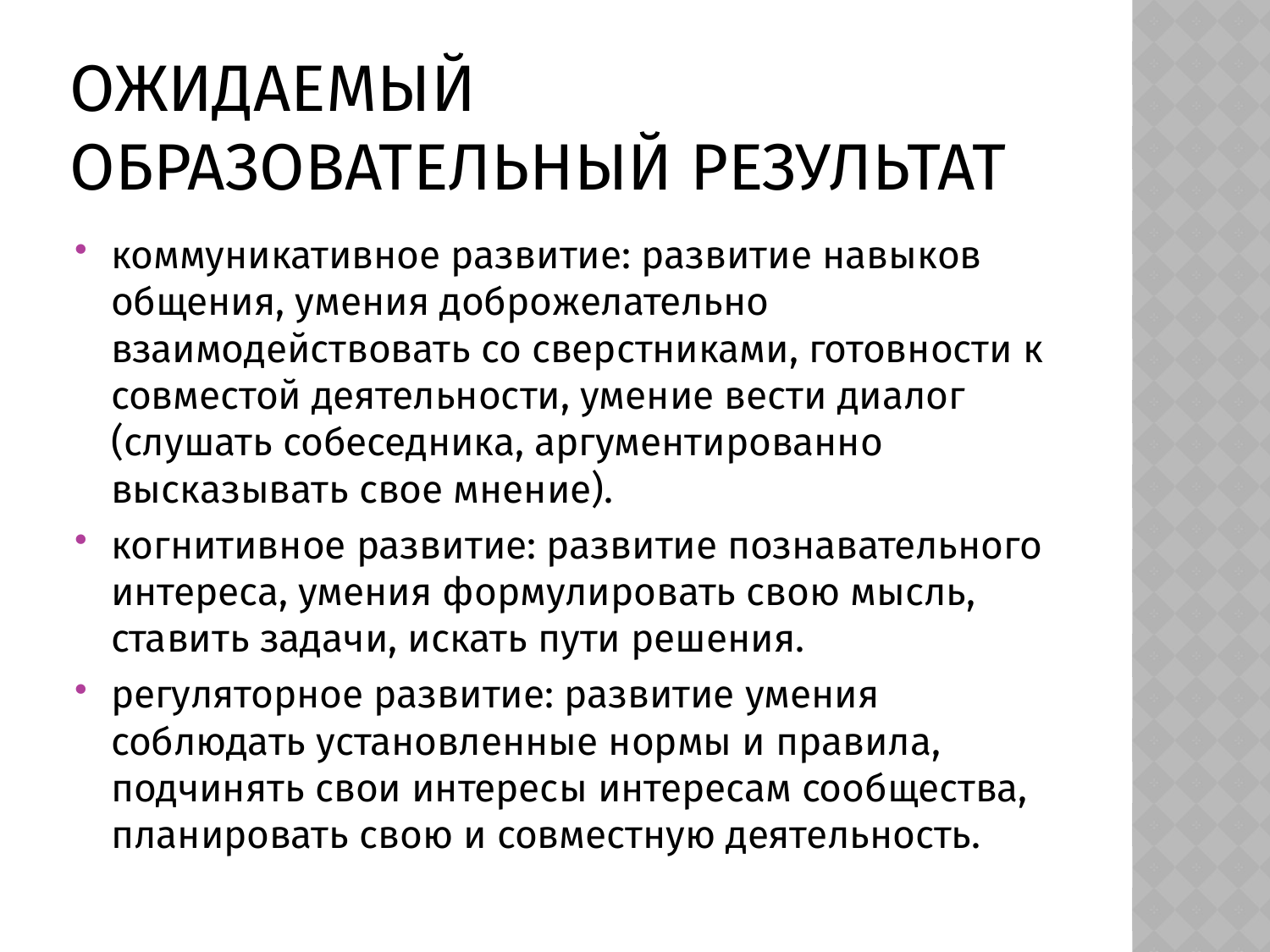

# ожидаемый образовательный результат
коммуникативное развитие: развитие навыков общения, уме­ния доброжелательно взаимодействовать со сверстниками, готовности к совместой деятельности, умение вести диалог (слушать собеседника, аргументированно высказывать свое мнение).
когнитивное развитие: развитие познавательного интереса, умения формулировать свою мысль, ставить задачи, искать пути решения.
регуляторное развитие: развитие умения соблюдать уста­новленные нормы и правила, подчинять свои интересы интересам сообщества, планировать свою и совместную дея­тельность.